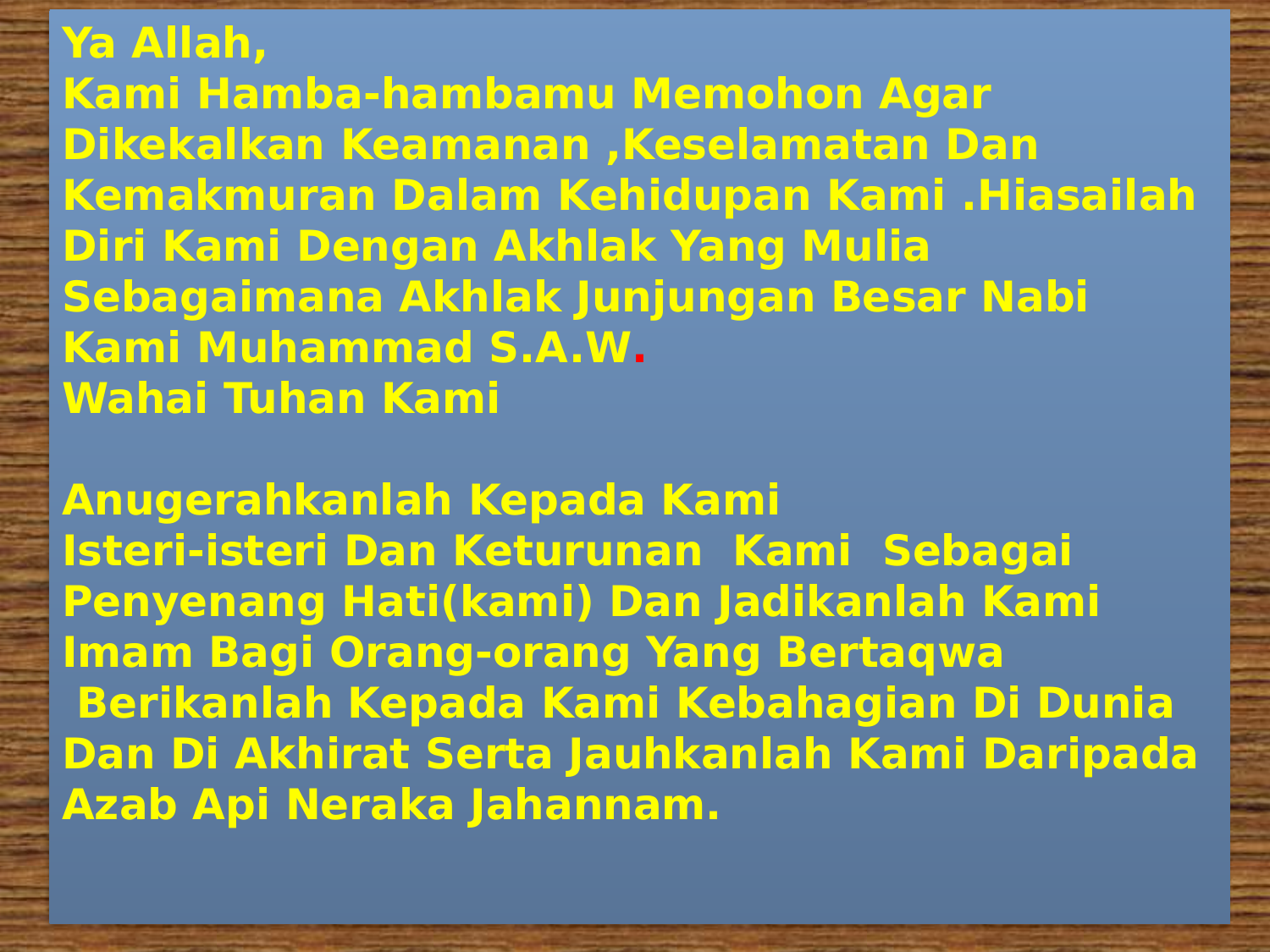

Ya Allah,
Kami Hamba-hambamu Memohon Agar Dikekalkan Keamanan ,Keselamatan Dan Kemakmuran Dalam Kehidupan Kami .Hiasailah Diri Kami Dengan Akhlak Yang Mulia Sebagaimana Akhlak Junjungan Besar Nabi Kami Muhammad S.A.W.
Wahai Tuhan Kami

Anugerahkanlah Kepada Kami
Isteri-isteri Dan Keturunan  Kami  Sebagai Penyenang Hati(kami) Dan Jadikanlah Kami Imam Bagi Orang-orang Yang Bertaqwa
 Berikanlah Kepada Kami Kebahagian Di Dunia Dan Di Akhirat Serta Jauhkanlah Kami Daripada Azab Api Neraka Jahannam.